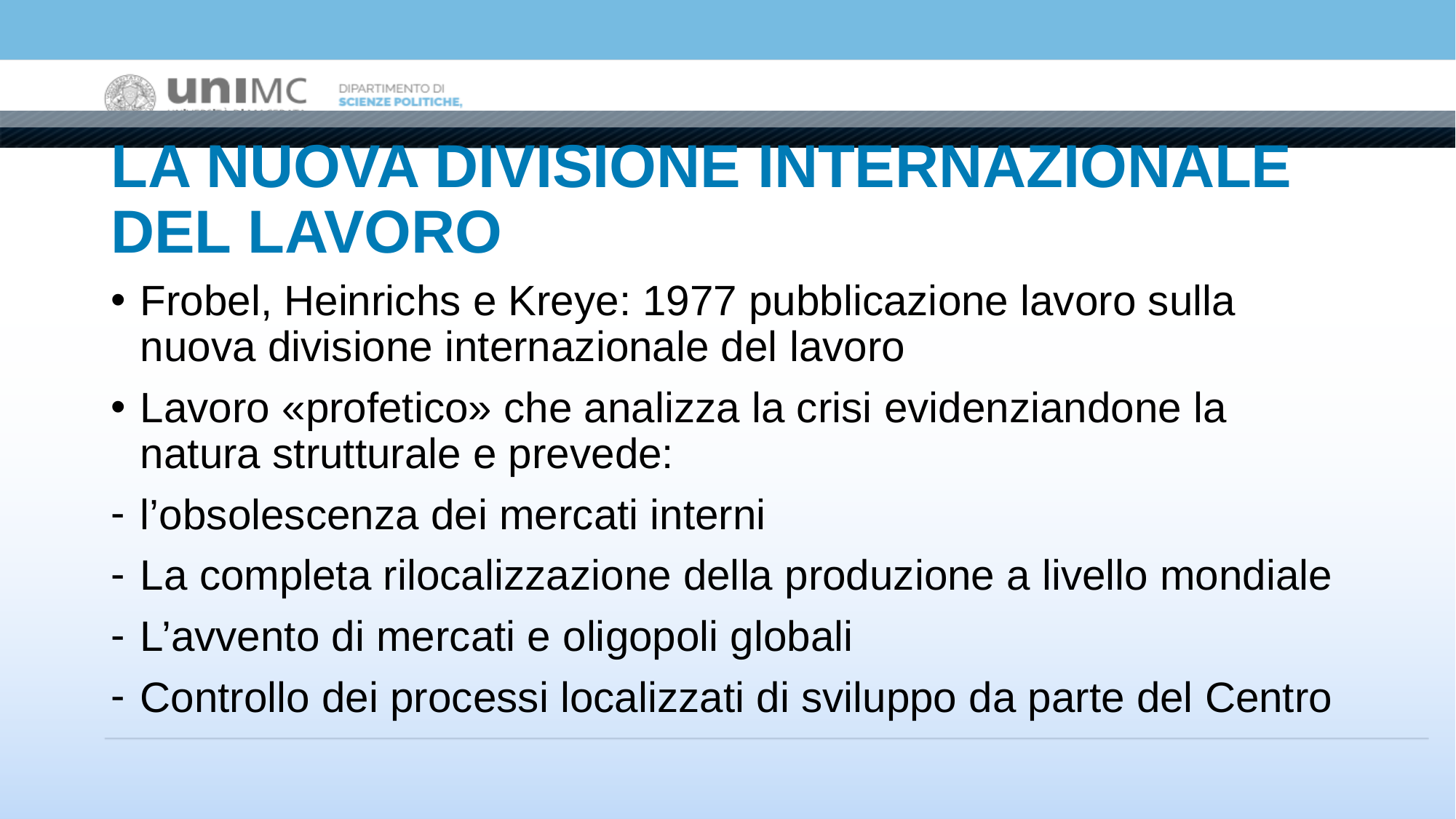

# LA NUOVA DIVISIONE INTERNAZIONALE DEL LAVORO
Frobel, Heinrichs e Kreye: 1977 pubblicazione lavoro sulla nuova divisione internazionale del lavoro
Lavoro «profetico» che analizza la crisi evidenziandone la natura strutturale e prevede:
l’obsolescenza dei mercati interni
La completa rilocalizzazione della produzione a livello mondiale
L’avvento di mercati e oligopoli globali
Controllo dei processi localizzati di sviluppo da parte del Centro